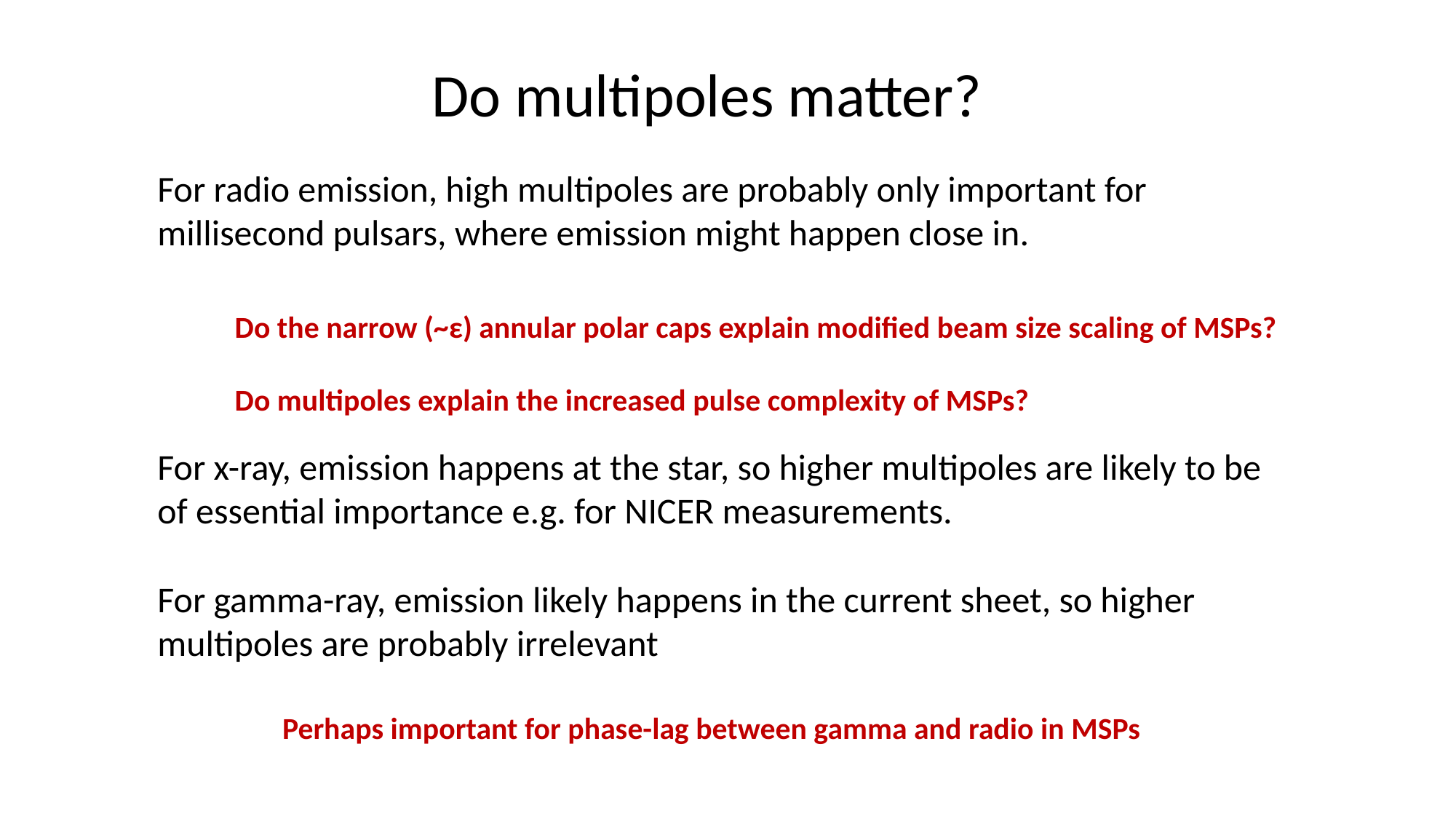

Do multipoles matter?
For radio emission, high multipoles are probably only important for millisecond pulsars, where emission might happen close in.
Do the narrow (~ε) annular polar caps explain modified beam size scaling of MSPs?

Do multipoles explain the increased pulse complexity of MSPs?
For x-ray, emission happens at the star, so higher multipoles are likely to be of essential importance e.g. for NICER measurements.
For gamma-ray, emission likely happens in the current sheet, so higher multipoles are probably irrelevant
Perhaps important for phase-lag between gamma and radio in MSPs